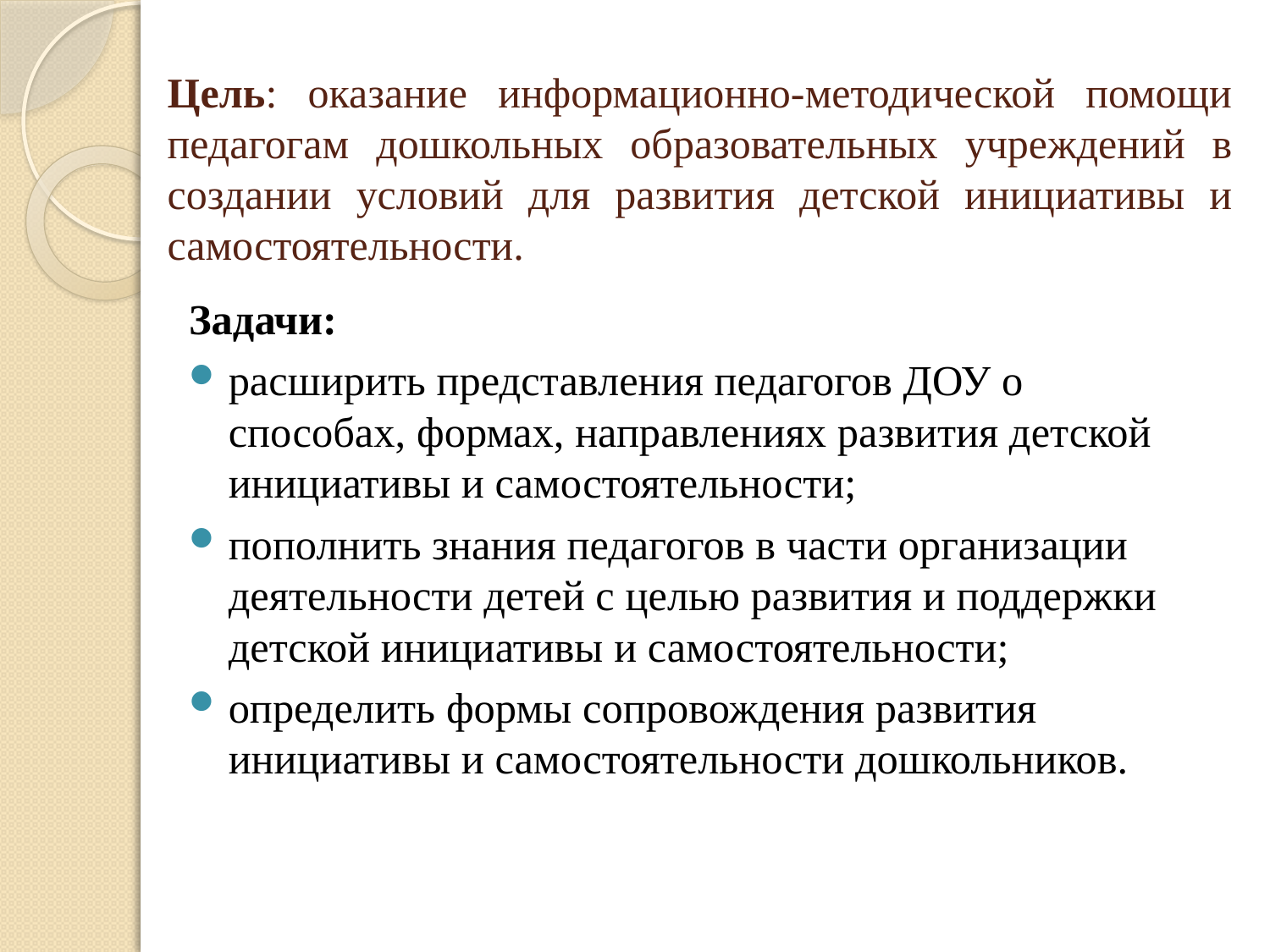

# Цель: оказание информационно-методической помощи педагогам дошкольных образовательных учреждений в создании условий для развития детской инициативы и самостоятельности.
Задачи:
расширить представления педагогов ДОУ о способах, формах, направлениях развития детской инициативы и самостоятельности;
пополнить знания педагогов в части организации деятельности детей с целью развития и поддержки детской инициативы и самостоятельности;
определить формы сопровождения развития инициативы и самостоятельности дошкольников.